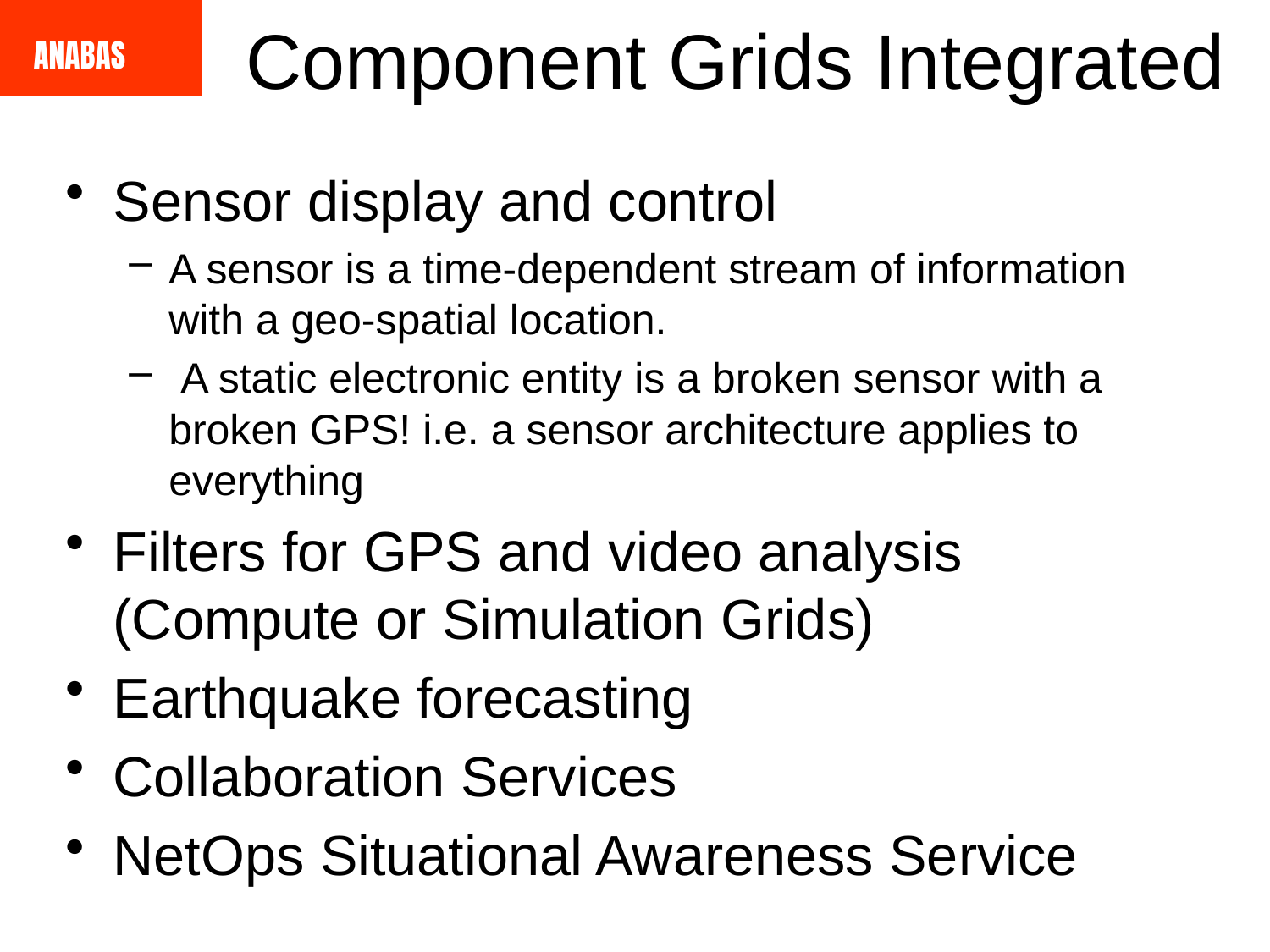

# Component Grids Integrated
ANABAS
Sensor display and control
A sensor is a time-dependent stream of information with a geo-spatial location.
 A static electronic entity is a broken sensor with a broken GPS! i.e. a sensor architecture applies to everything
Filters for GPS and video analysis (Compute or Simulation Grids)
Earthquake forecasting
Collaboration Services
NetOps Situational Awareness Service